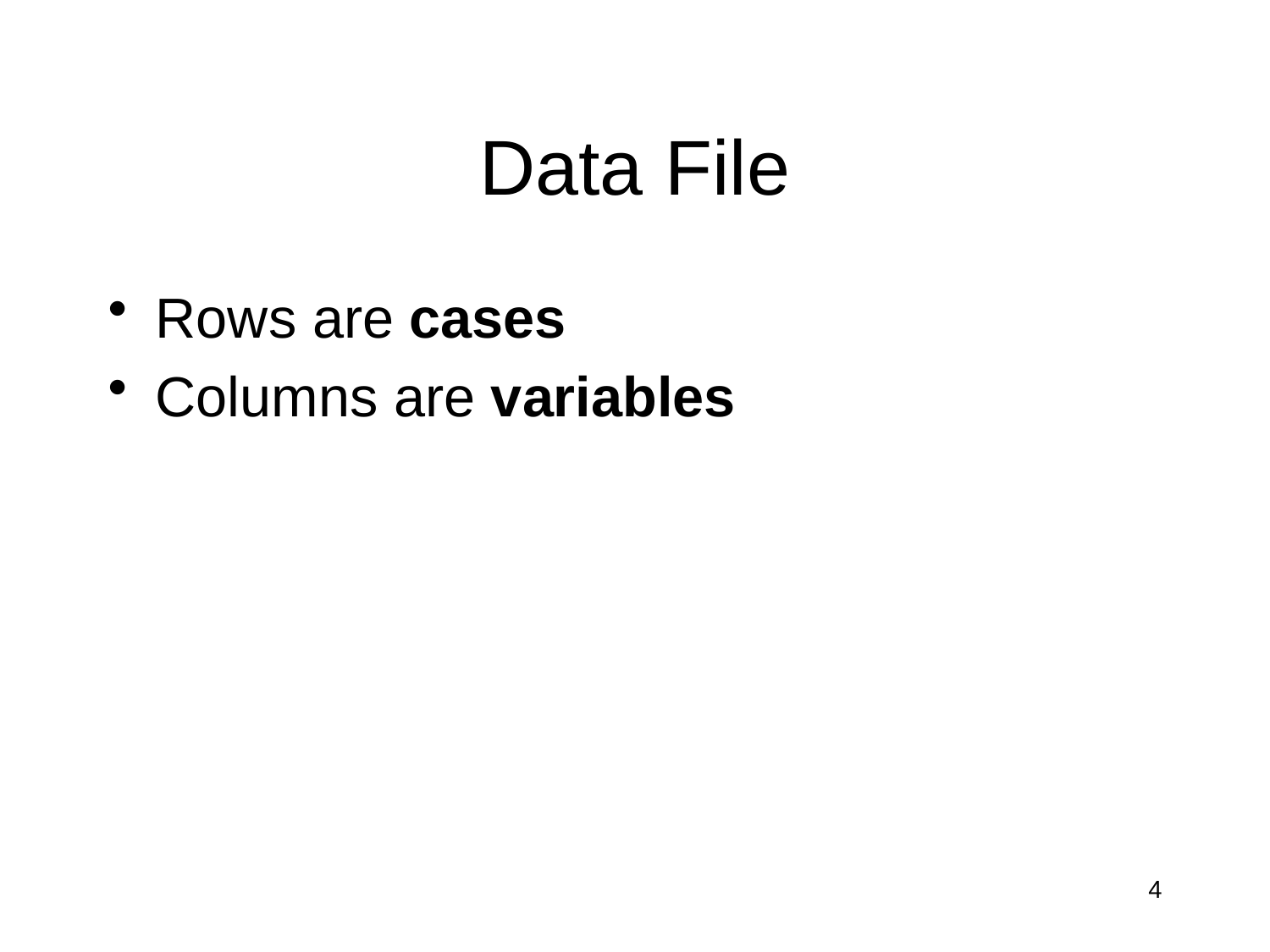

# Data File
Rows are cases
Columns are variables
4